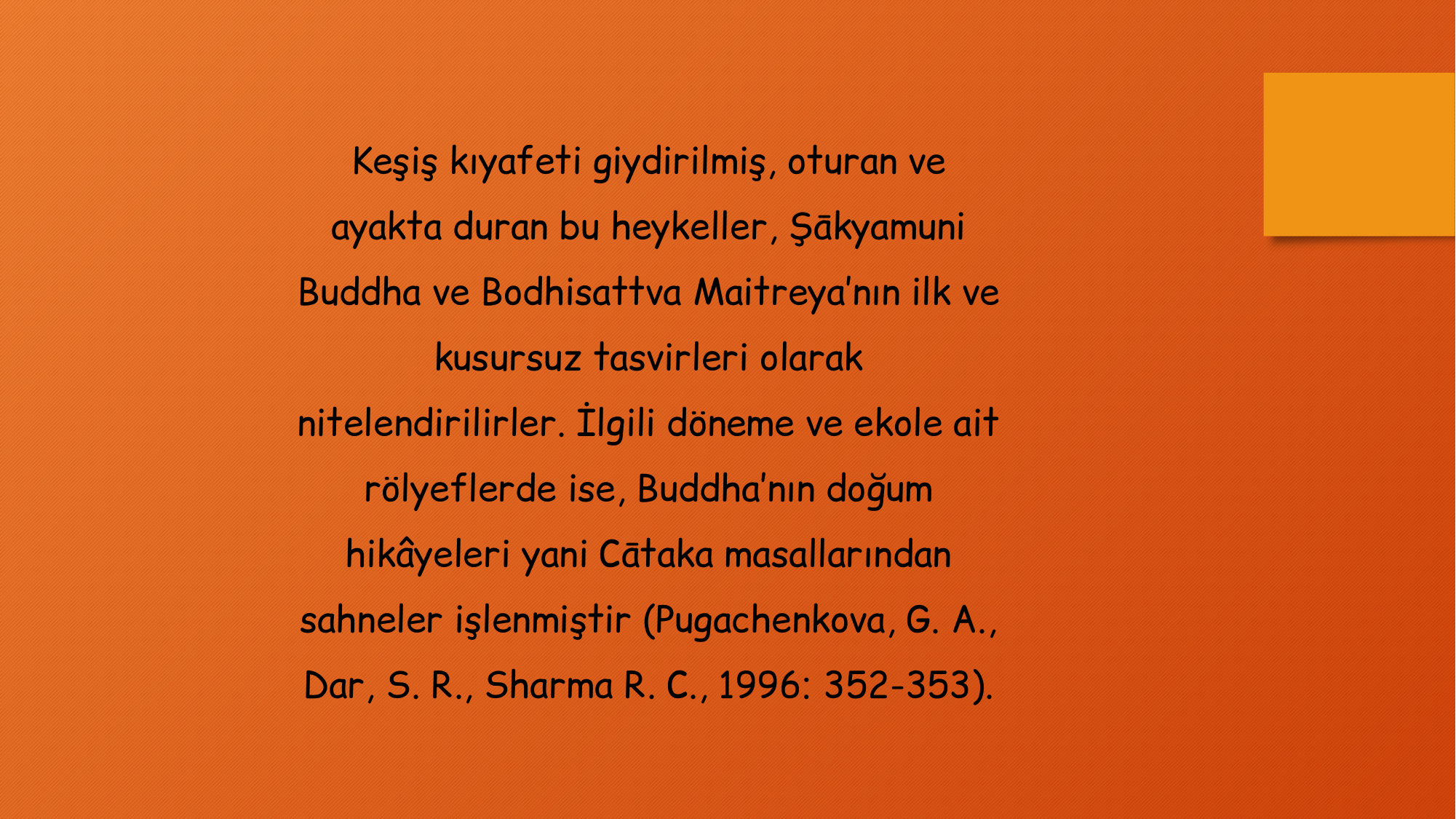

Keşiş kıyafeti giydirilmiş, oturan ve ayakta duran bu heykeller, Şākyamuni Buddha ve Bodhisattva Maitreya’nın ilk ve kusursuz tasvirleri olarak nitelendirilirler. İlgili döneme ve ekole ait rölyeflerde ise, Buddha’nın doğum hikâyeleri yani Cātaka masallarından sahneler işlenmiştir (Pugachenkova, G. A., Dar, S. R., Sharma R. C., 1996: 352-353).